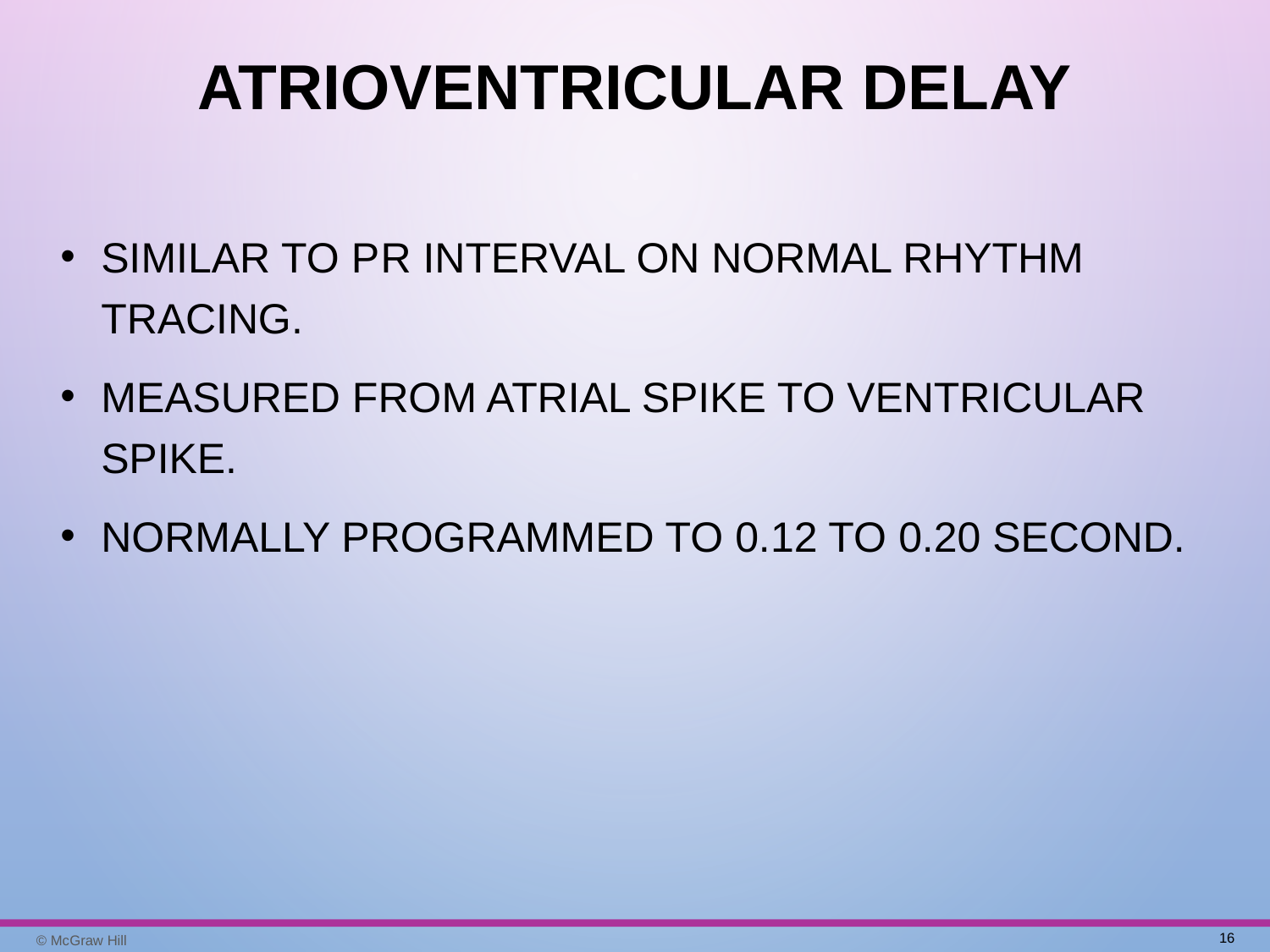

# Atrioventricular Delay
Similar to P R interval on normal rhythm tracing.
Measured from atrial spike to ventricular spike.
Normally programmed to 0.12 to 0.20 second.
16